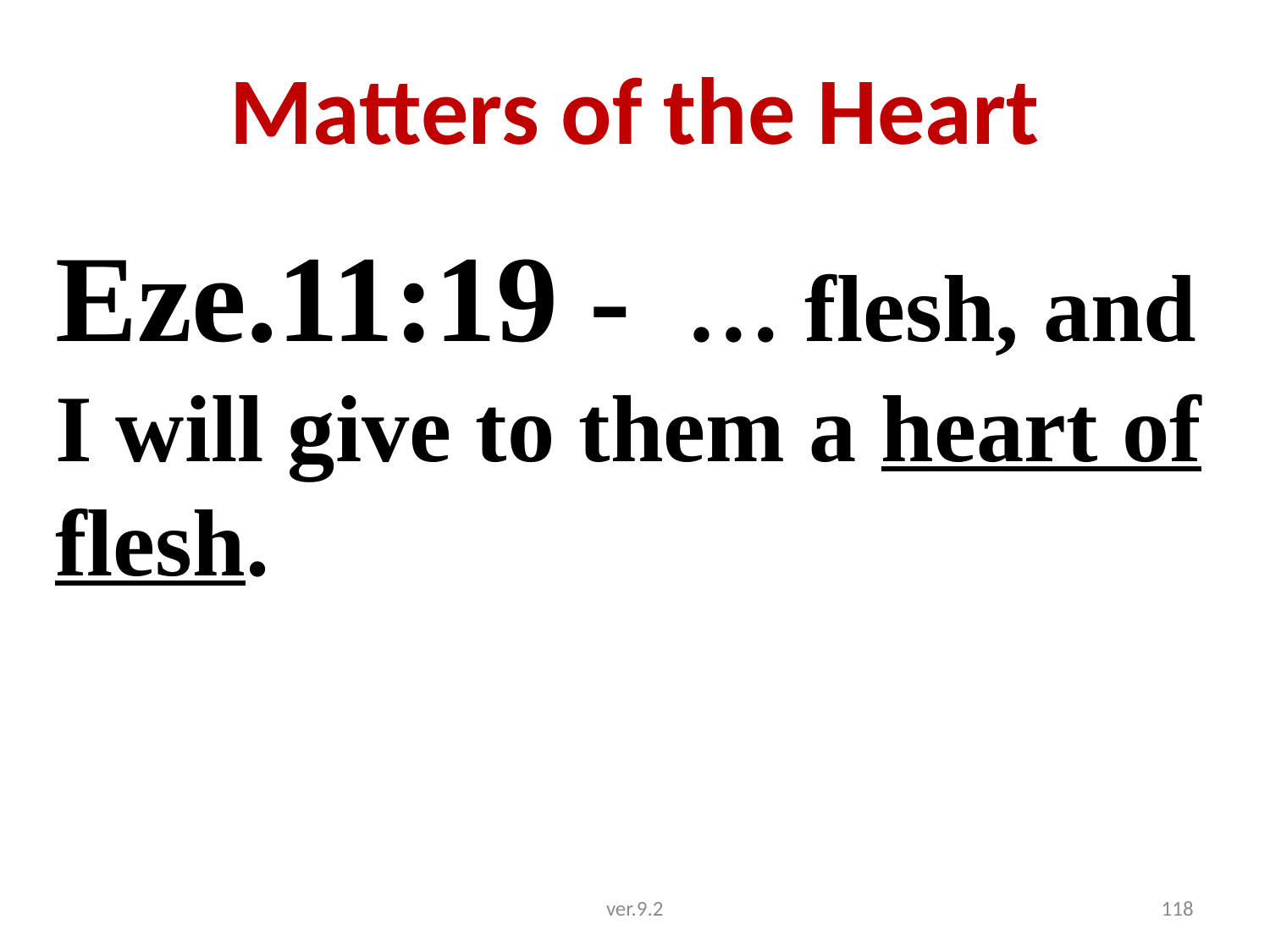

# Matters of the Heart
Eze.11:19 -  … flesh, and I will give to them a heart of flesh.
ver.9.2
118